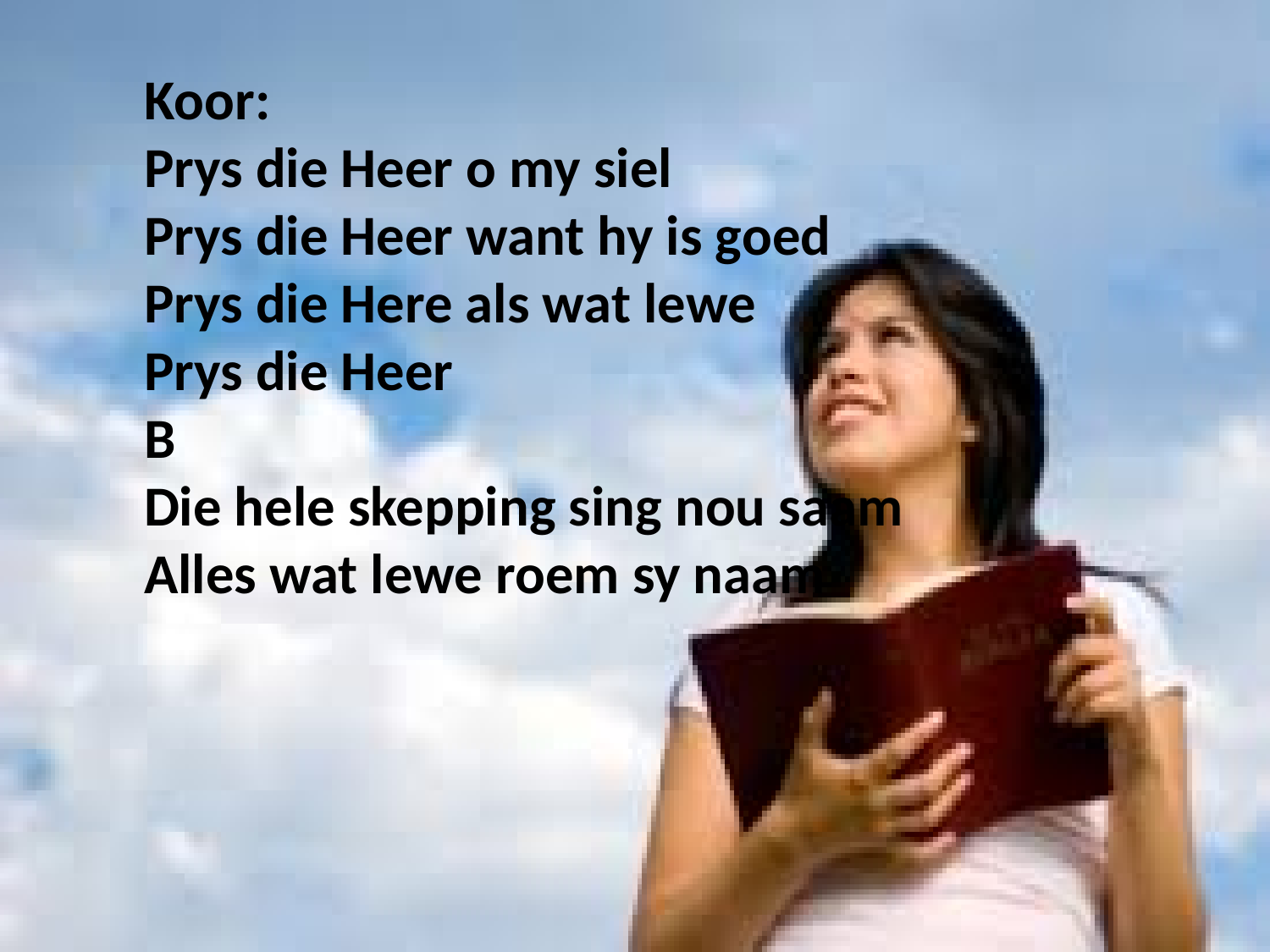

Koor:
Prys die Heer o my siel
Prys die Heer want hy is goed
Prys die Here als wat lewe
Prys die Heer
B
Die hele skepping sing nou saam
Alles wat lewe roem sy naam